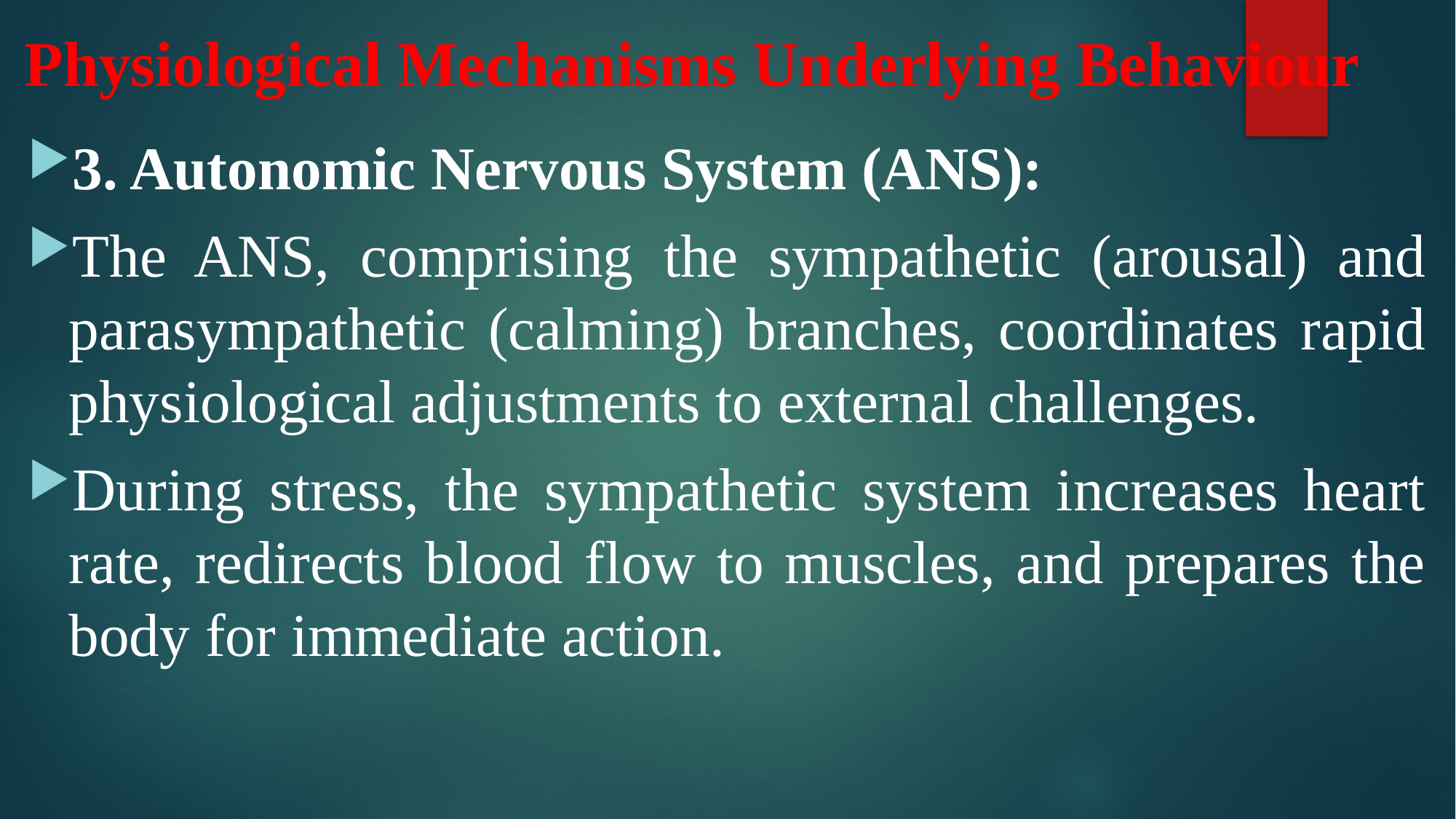

# Physiological Mechanisms Underlying Behaviour
3. Autonomic Nervous System (ANS):
The ANS, comprising the sympathetic (arousal) and parasympathetic (calming) branches, coordinates rapid physiological adjustments to external challenges.
During stress, the sympathetic system increases heart rate, redirects blood flow to muscles, and prepares the body for immediate action.